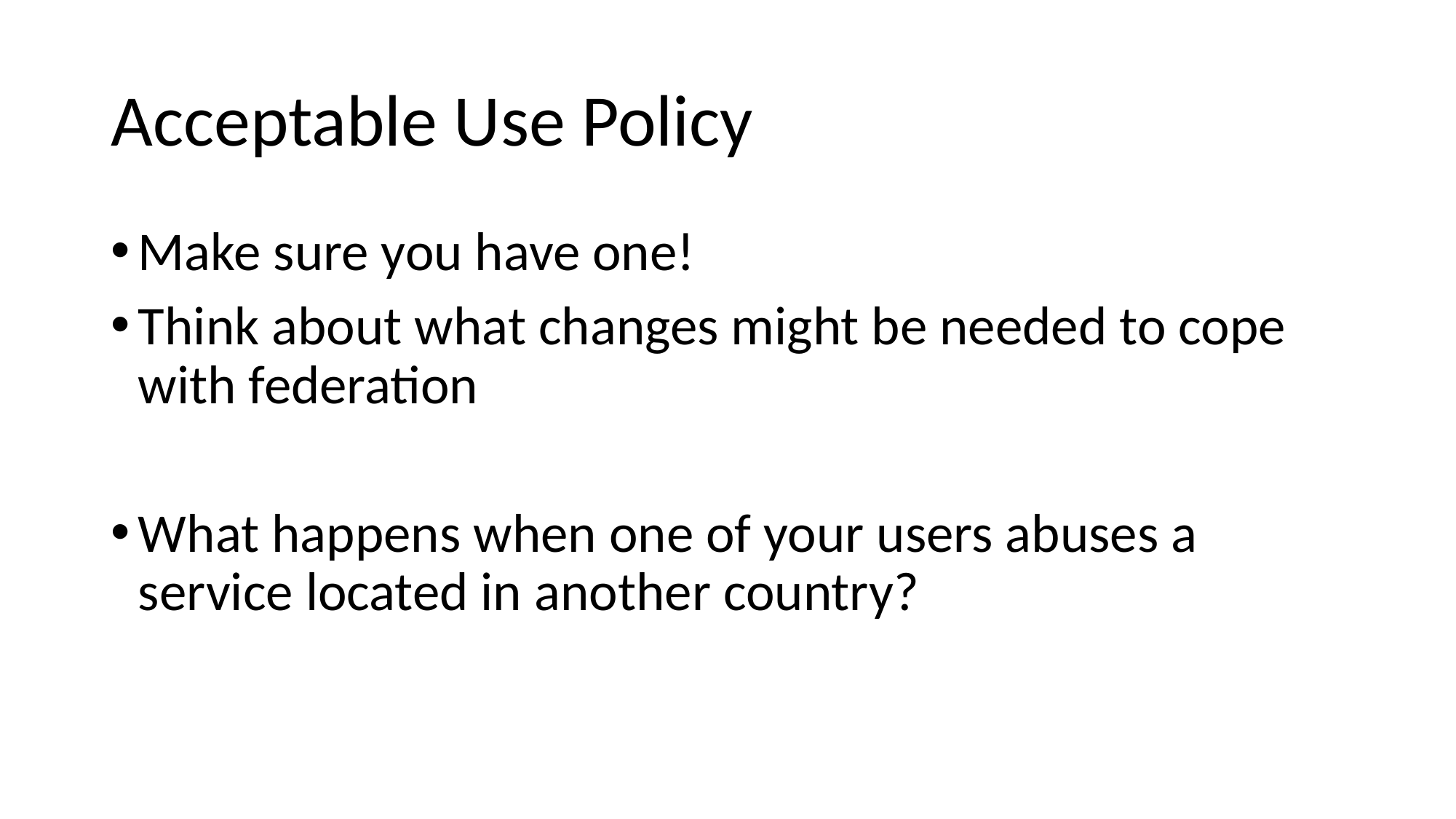

# Acceptable Use Policy
Make sure you have one!
Think about what changes might be needed to cope with federation

What happens when one of your users abuses a service located in another country?